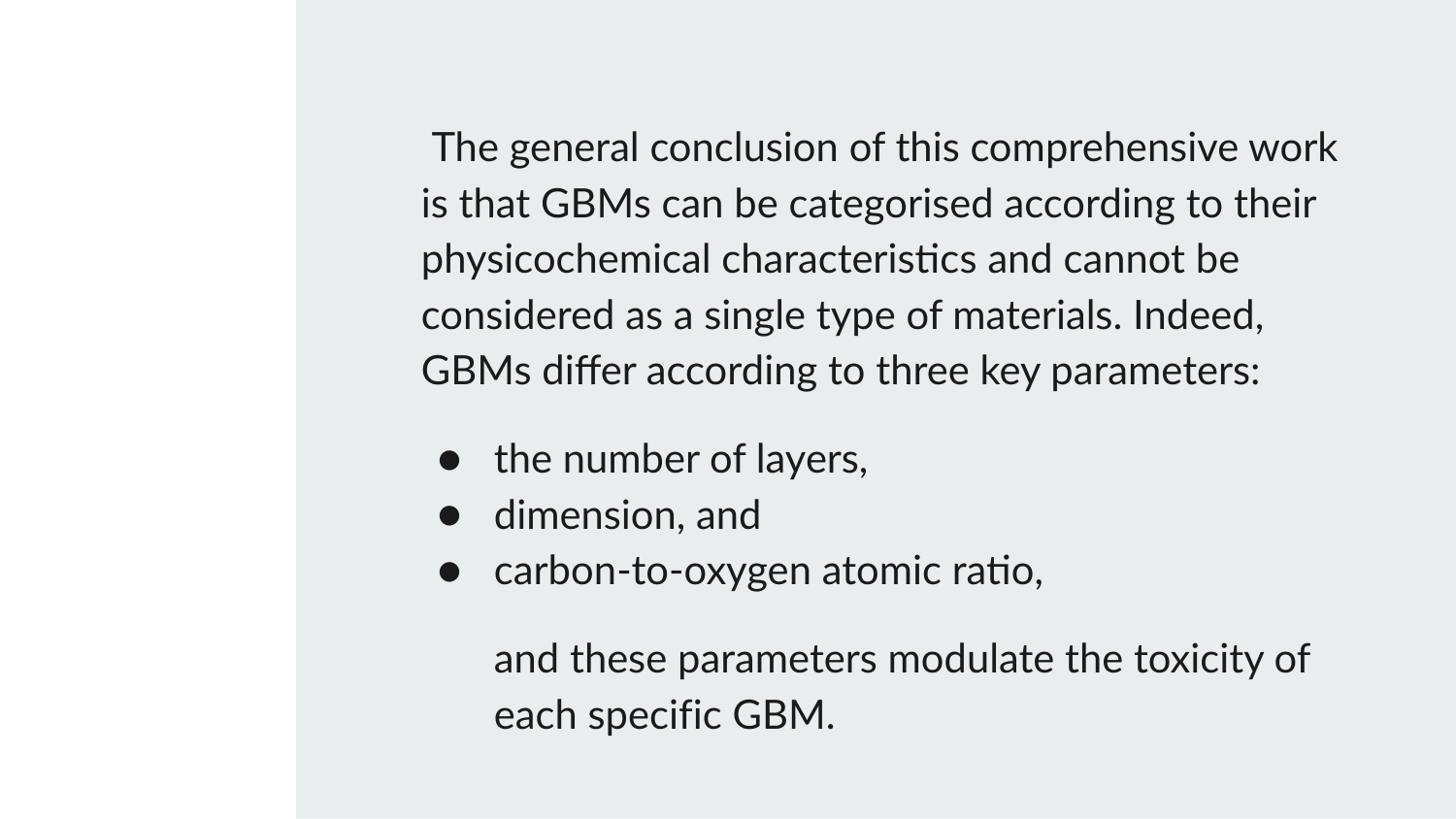

The general conclusion of this comprehensive work is that GBMs can be categorised according to their physicochemical characteristics and cannot be considered as a single type of materials. Indeed, GBMs differ according to three key parameters:
the number of layers,
dimension, and
carbon-to-oxygen atomic ratio,
and these parameters modulate the toxicity of each specific GBM.